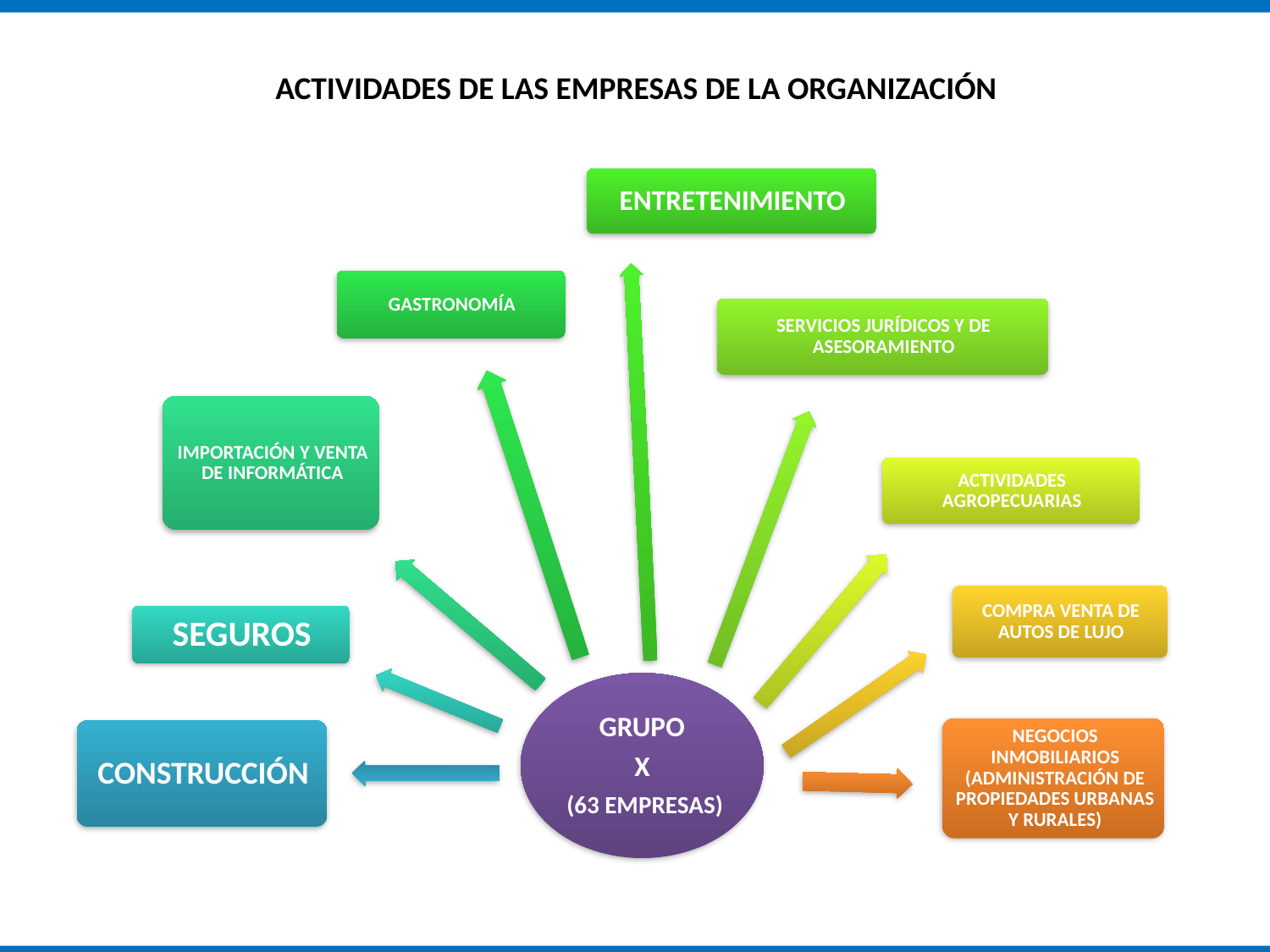

ACTIVIDADES DE LAS EMPRESAS DE LA ORGANIZACIÓN
GRUPO
X
 (63 EMPRESAS)
CONSTRUCCIÓN
SEGUROS
IMPORTACIÓN Y VENTA DE INFORMÁTICA
GASTRONOMÍA
ENTRETENIMIENTO
SERVICIOS JURÍDICOS Y DE ASESORAMIENTO
ACTIVIDADES AGROPECUARIAS
COMPRA VENTA DE AUTOS DE LUJO
NEGOCIOS INMOBILIARIOS (ADMINISTRACIÓN DE PROPIEDADES URBANAS Y RURALES)